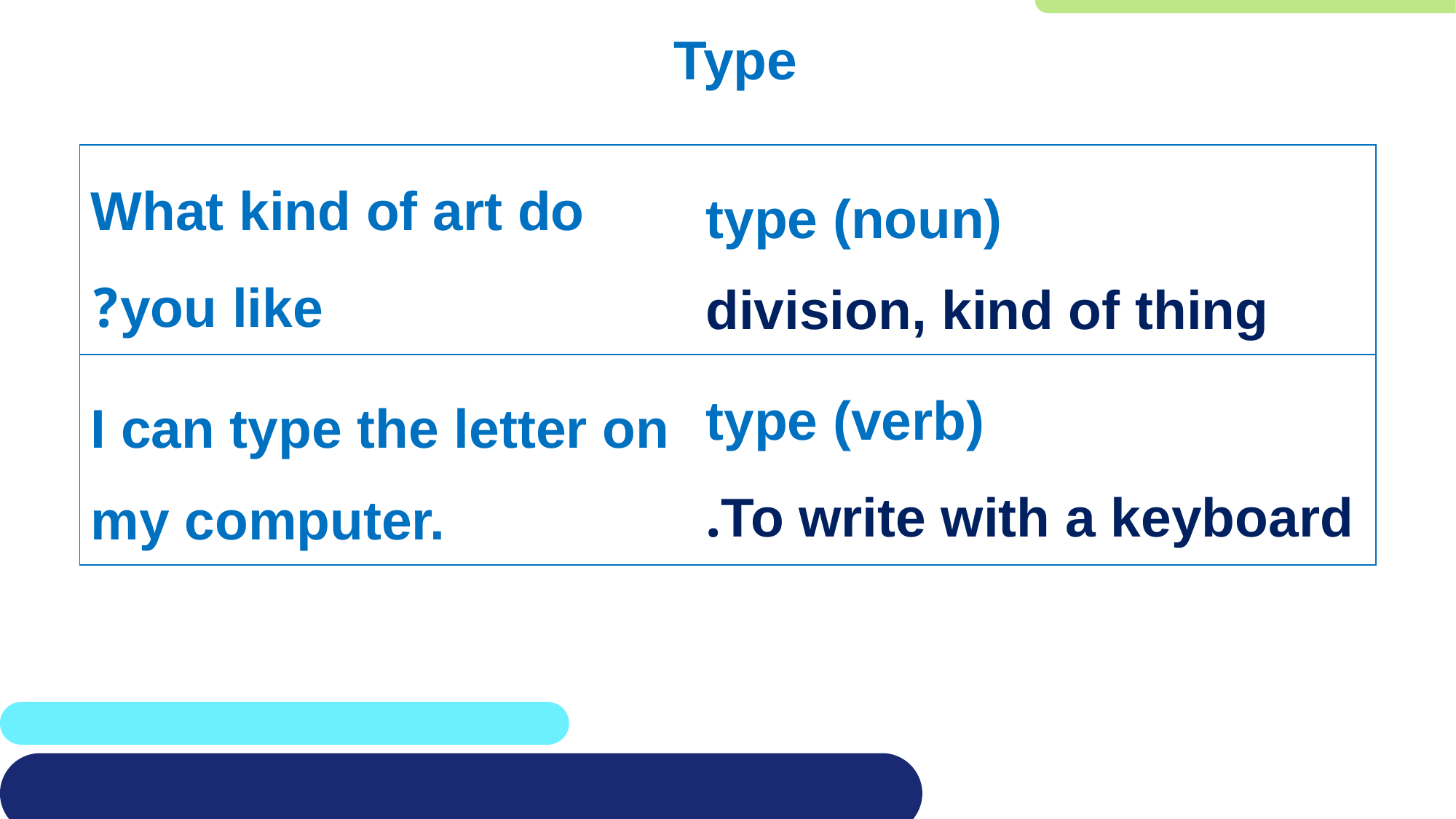

Type
| What kind of art do you like? | type (noun) division, kind of thing |
| --- | --- |
| I can type the letter on my computer. | type (verb) To write with a keyboard. |